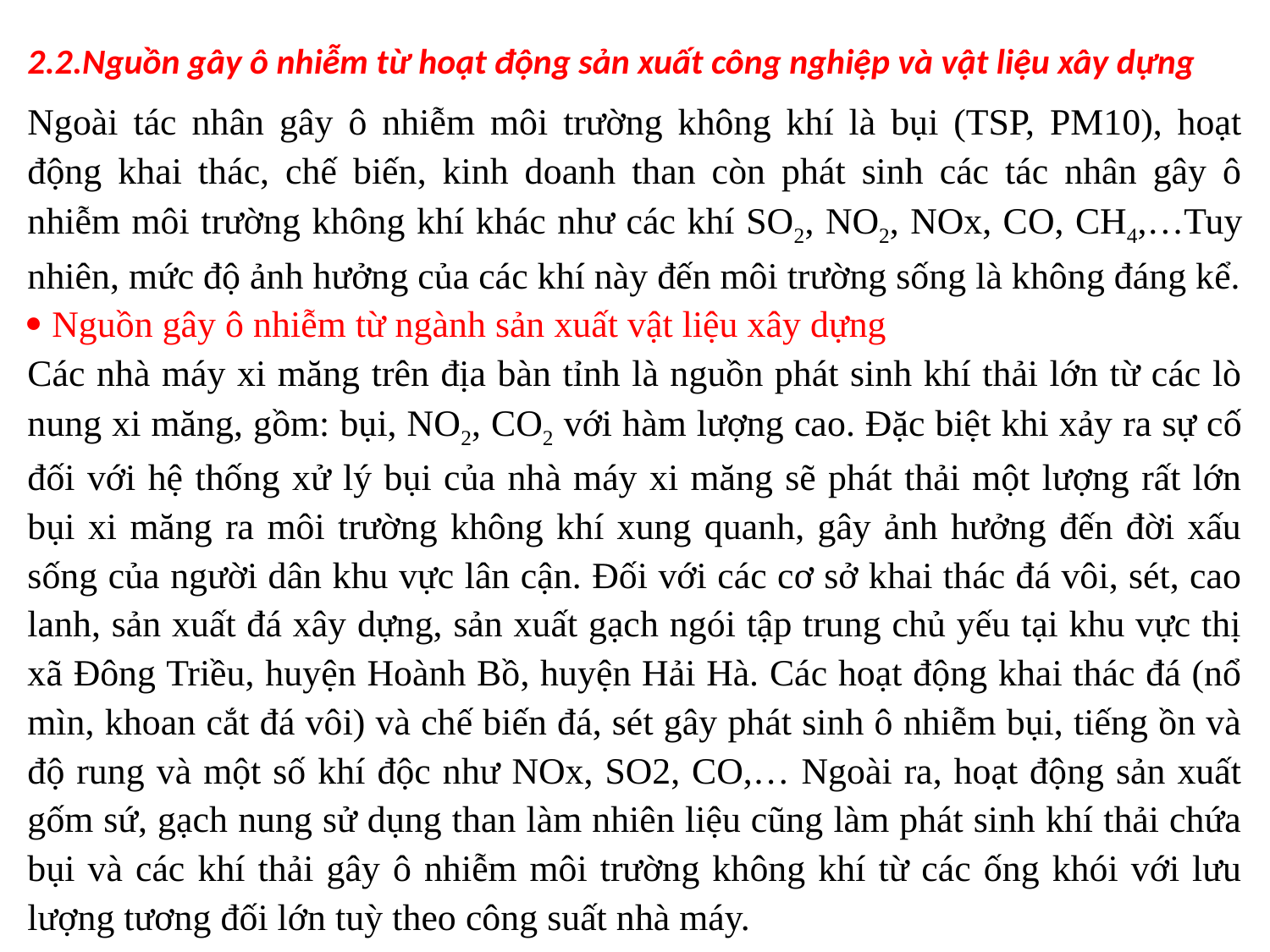

2.2.Nguồn gây ô nhiễm từ hoạt động sản xuất công nghiệp và vật liệu xây dựng
Ngoài tác nhân gây ô nhiễm môi trường không khí là bụi (TSP, PM10), hoạt động khai thác, chế biến, kinh doanh than còn phát sinh các tác nhân gây ô nhiễm môi trường không khí khác như các khí SO2, NO2, NOx, CO, CH4,…Tuy nhiên, mức độ ảnh hưởng của các khí này đến môi trường sống là không đáng kể.
• Nguồn gây ô nhiễm từ ngành sản xuất vật liệu xây dựng
Các nhà máy xi măng trên địa bàn tỉnh là nguồn phát sinh khí thải lớn từ các lò nung xi măng, gồm: bụi, NO2, CO2 với hàm lượng cao. Đặc biệt khi xảy ra sự cố đối với hệ thống xử lý bụi của nhà máy xi măng sẽ phát thải một lượng rất lớn bụi xi măng ra môi trường không khí xung quanh, gây ảnh hưởng đến đời xấu sống của người dân khu vực lân cận. Đối với các cơ sở khai thác đá vôi, sét, cao lanh, sản xuất đá xây dựng, sản xuất gạch ngói tập trung chủ yếu tại khu vực thị xã Đông Triều, huyện Hoành Bồ, huyện Hải Hà. Các hoạt động khai thác đá (nổ mìn, khoan cắt đá vôi) và chế biến đá, sét gây phát sinh ô nhiễm bụi, tiếng ồn và độ rung và một số khí độc như NOx, SO2, CO,… Ngoài ra, hoạt động sản xuất gốm sứ, gạch nung sử dụng than làm nhiên liệu cũng làm phát sinh khí thải chứa bụi và các khí thải gây ô nhiễm môi trường không khí từ các ống khói với lưu lượng tương đối lớn tuỳ theo công suất nhà máy.